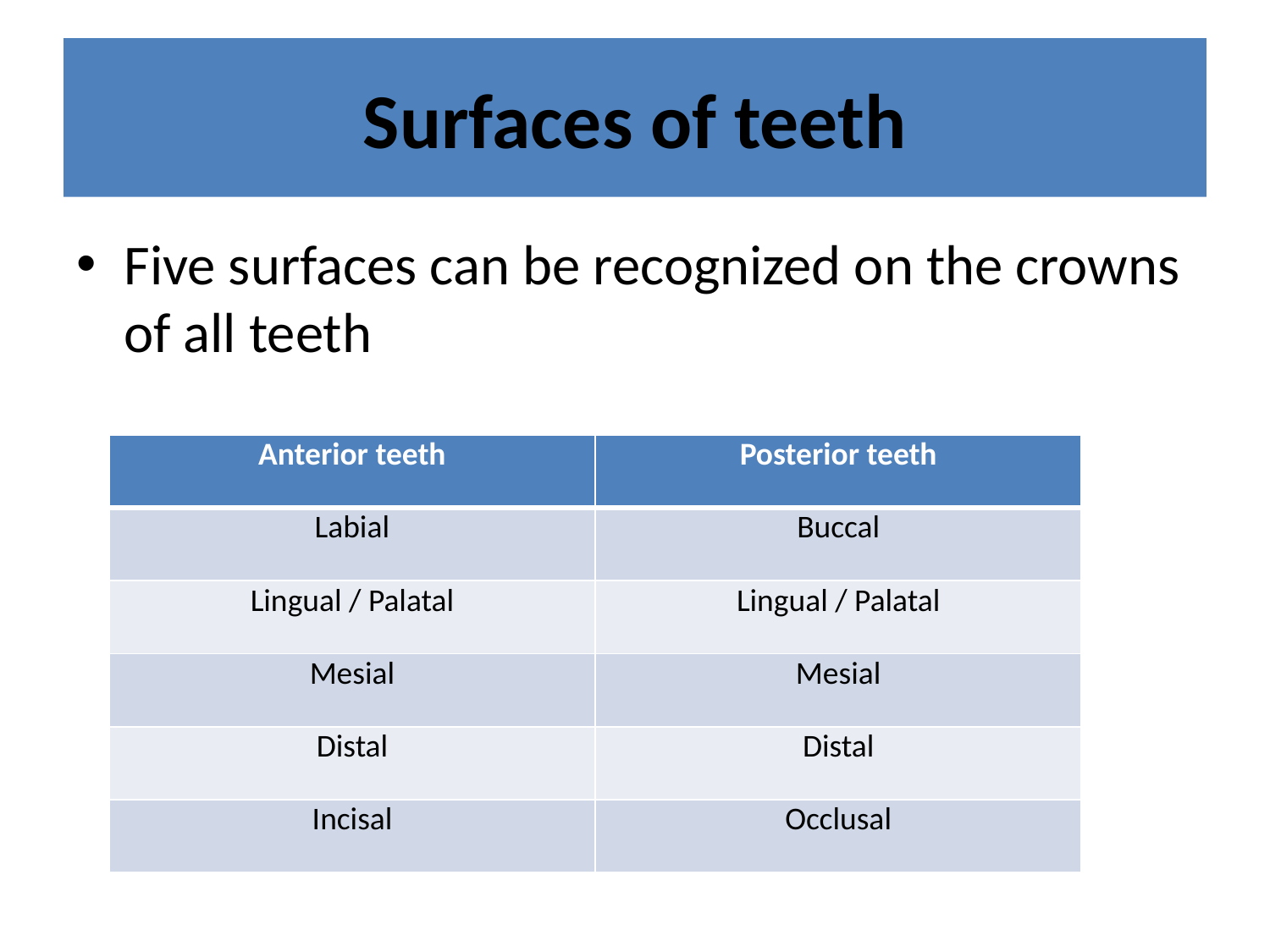

# Surfaces of teeth
Five surfaces can be recognized on the crowns of all teeth

| Anterior teeth | Posterior teeth |
| --- | --- |
| Labial | Buccal |
| Lingual / Palatal | Lingual / Palatal |
| Mesial | Mesial |
| Distal | Distal |
| Incisal | Occlusal |